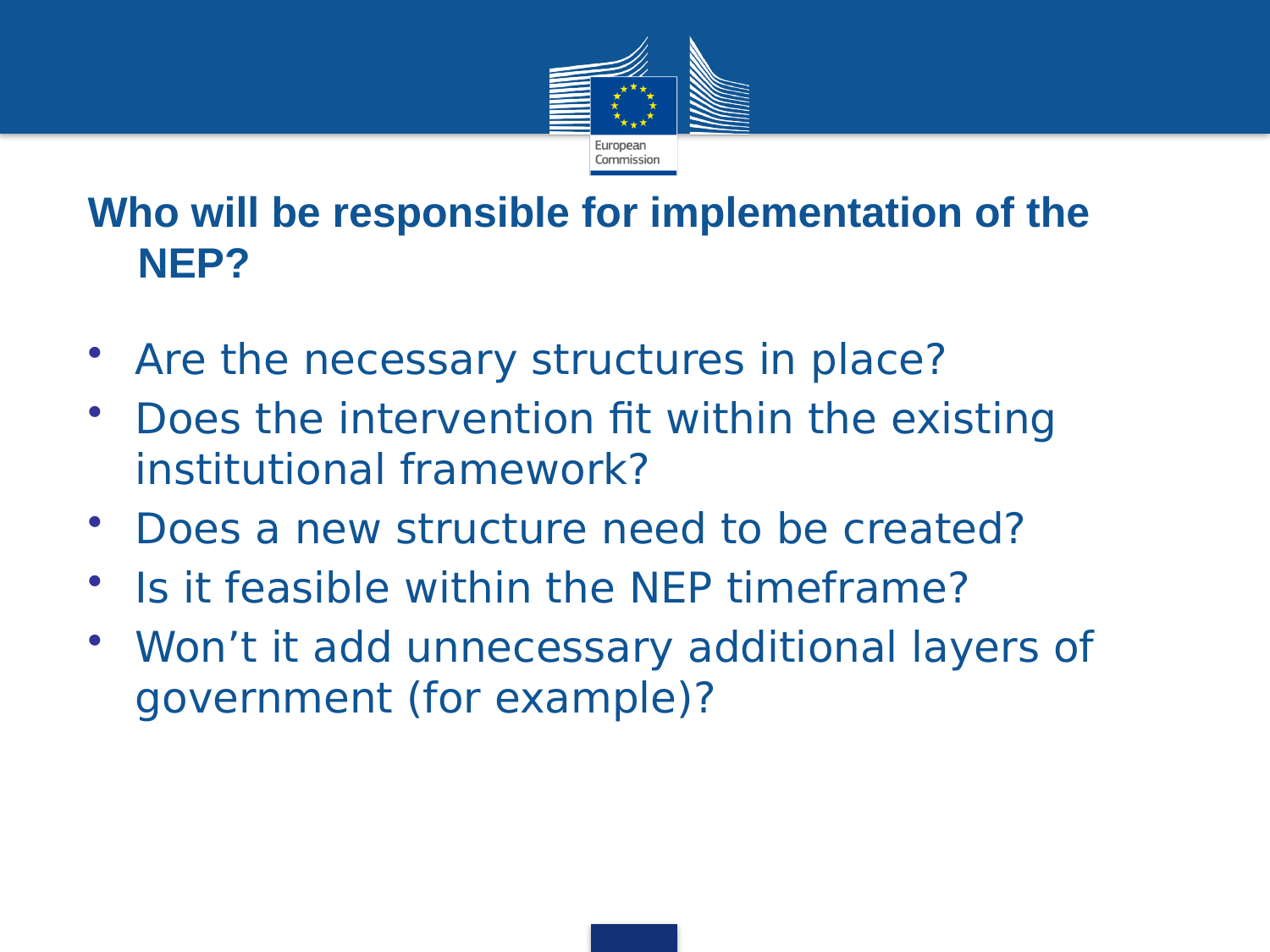

# Who will be responsible for implementation of the NEP?
Are the necessary structures in place?
Does the intervention fit within the existing institutional framework?
Does a new structure need to be created?
Is it feasible within the NEP timeframe?
Won’t it add unnecessary additional layers of government (for example)?